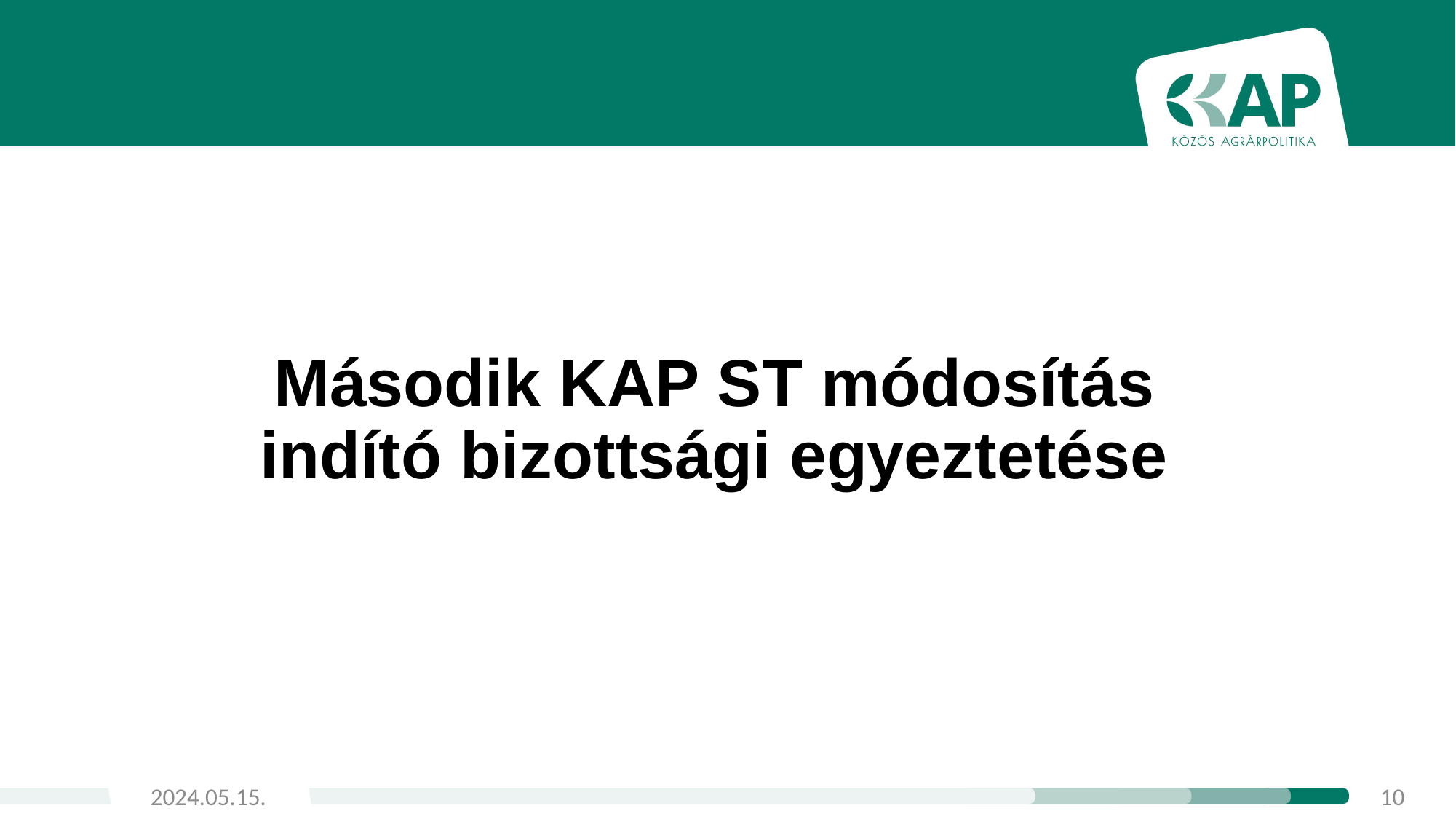

# Második KAP ST módosítás indító bizottsági egyeztetése
2024.05.15.
10